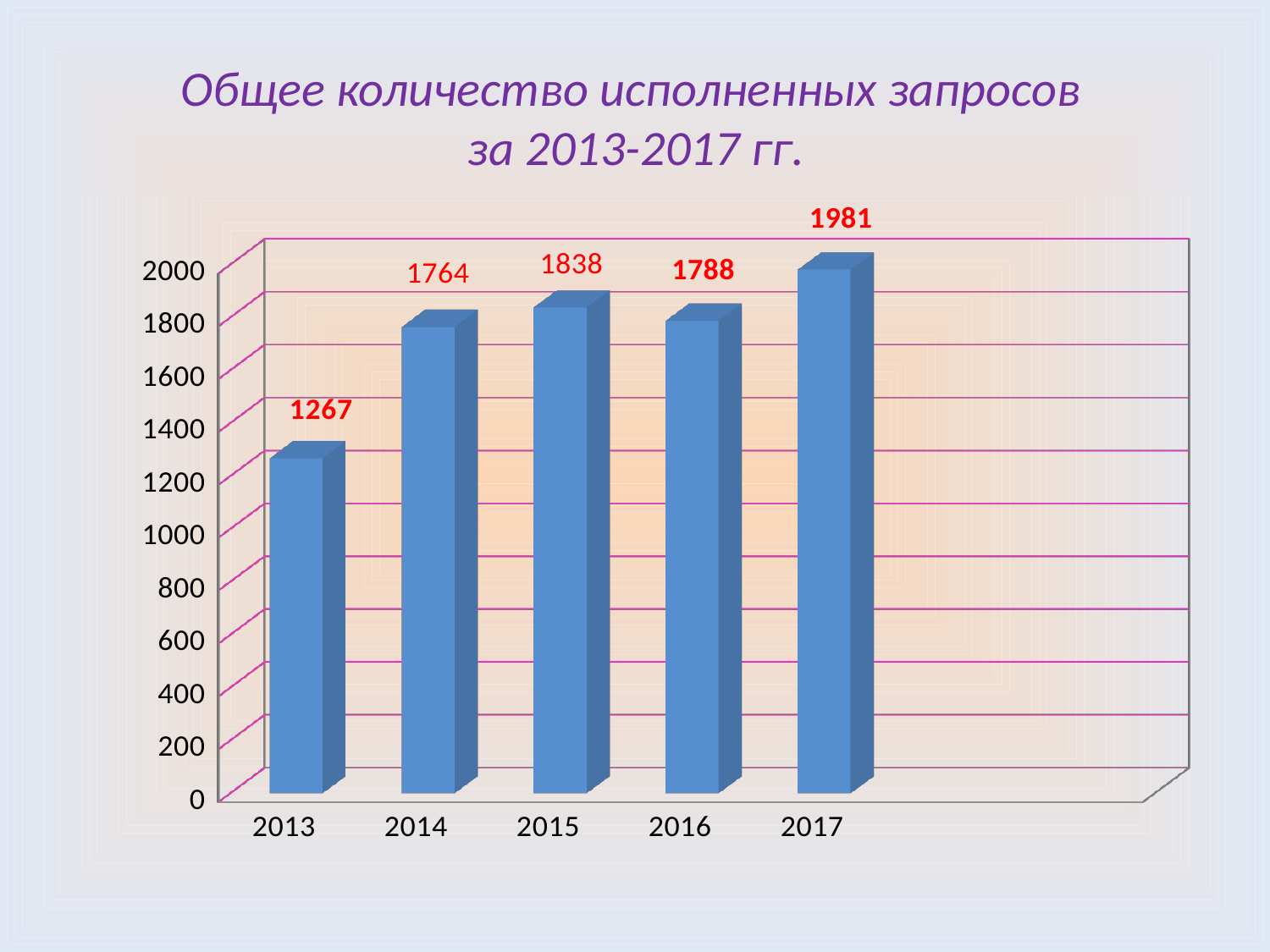

# Общее количество исполненных запросов за 2013-2017 гг.

[unsupported chart]